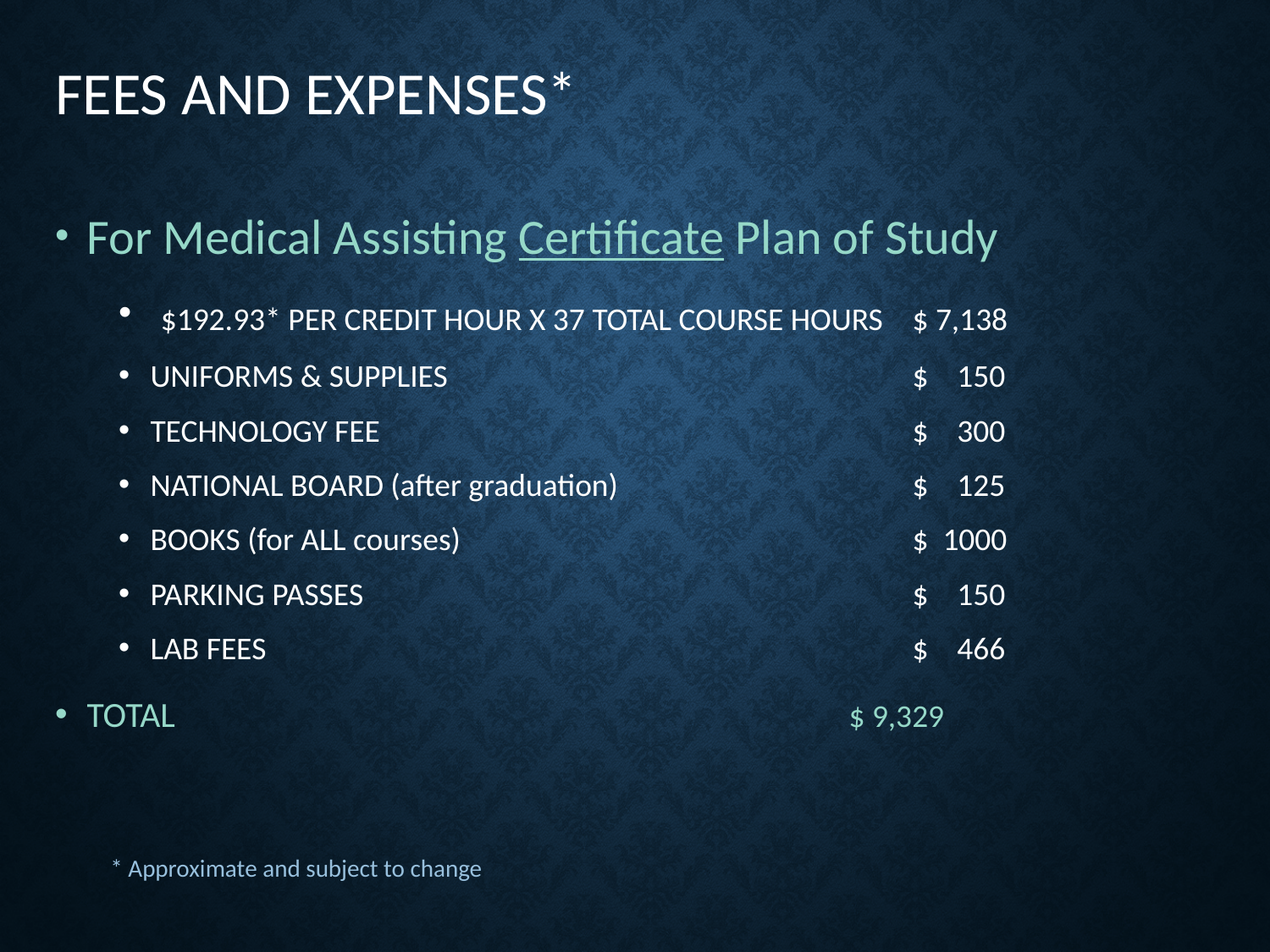

# Fees and Expenses*
For Medical Assisting Certificate Plan of Study
 $192.93* PER CREDIT HOUR X 37 TOTAL COURSE HOURS	$ 7,138
UNIFORMS & SUPPLIES				$    150
TECHNOLOGY FEE					$    300
NATIONAL BOARD (after graduation)			$    125
BOOKS (for ALL courses)				$  1000
PARKING PASSES					$    150
LAB FEES						$    466
TOTAL  						$ 9,329

* Approximate and subject to change